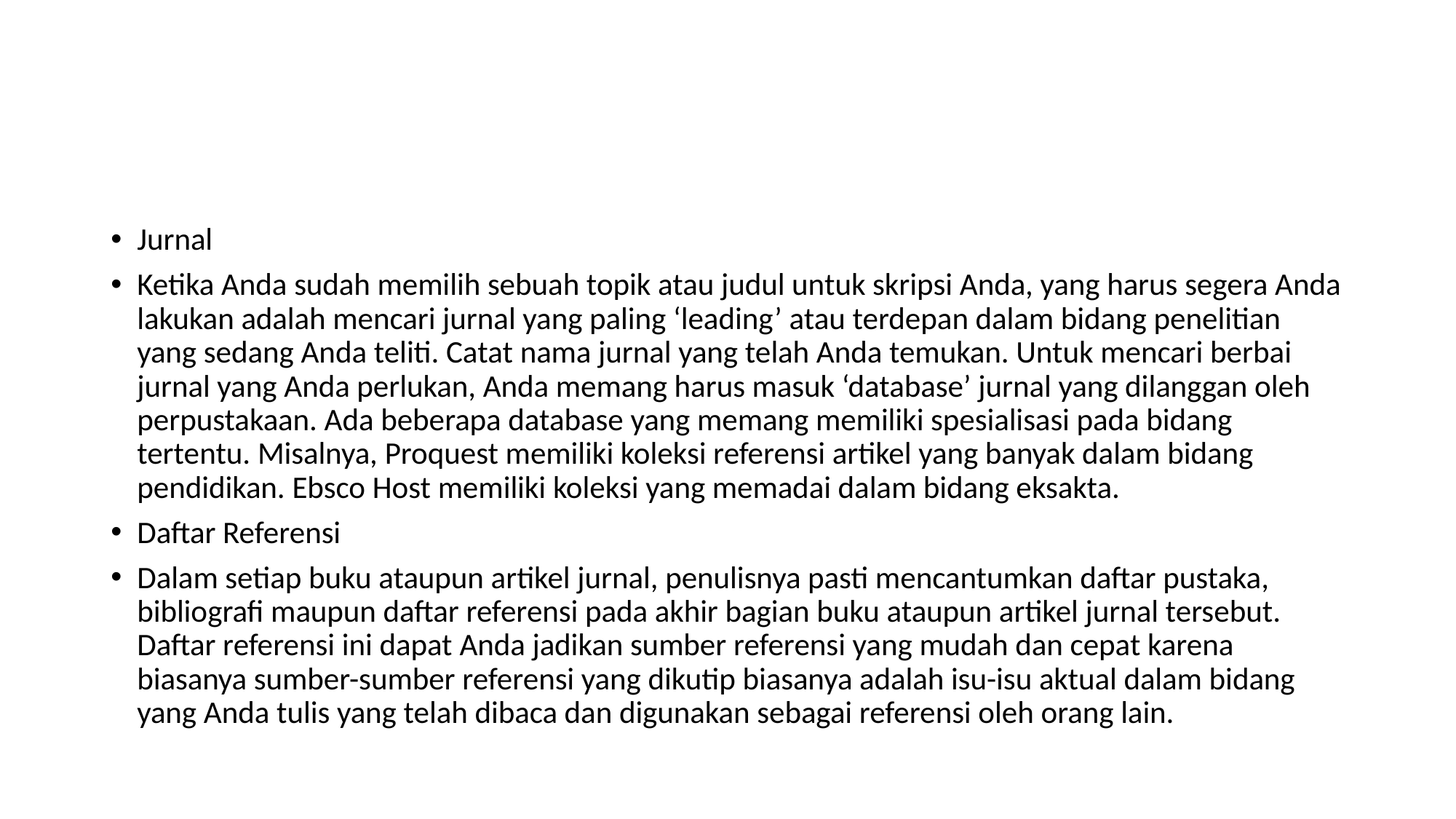

#
Jurnal
Ketika Anda sudah memilih sebuah topik atau judul untuk skripsi Anda, yang harus segera Anda lakukan adalah mencari jurnal yang paling ‘leading’ atau terdepan dalam bidang penelitian yang sedang Anda teliti. Catat nama jurnal yang telah Anda temukan. Untuk mencari berbai jurnal yang Anda perlukan, Anda memang harus masuk ‘database’ jurnal yang dilanggan oleh perpustakaan. Ada beberapa database yang memang memiliki spesialisasi pada bidang tertentu. Misalnya, Proquest memiliki koleksi referensi artikel yang banyak dalam bidang pendidikan. Ebsco Host memiliki koleksi yang memadai dalam bidang eksakta.
Daftar Referensi
Dalam setiap buku ataupun artikel jurnal, penulisnya pasti mencantumkan daftar pustaka, bibliografi maupun daftar referensi pada akhir bagian buku ataupun artikel jurnal tersebut. Daftar referensi ini dapat Anda jadikan sumber referensi yang mudah dan cepat karena biasanya sumber-sumber referensi yang dikutip biasanya adalah isu-isu aktual dalam bidang yang Anda tulis yang telah dibaca dan digunakan sebagai referensi oleh orang lain.